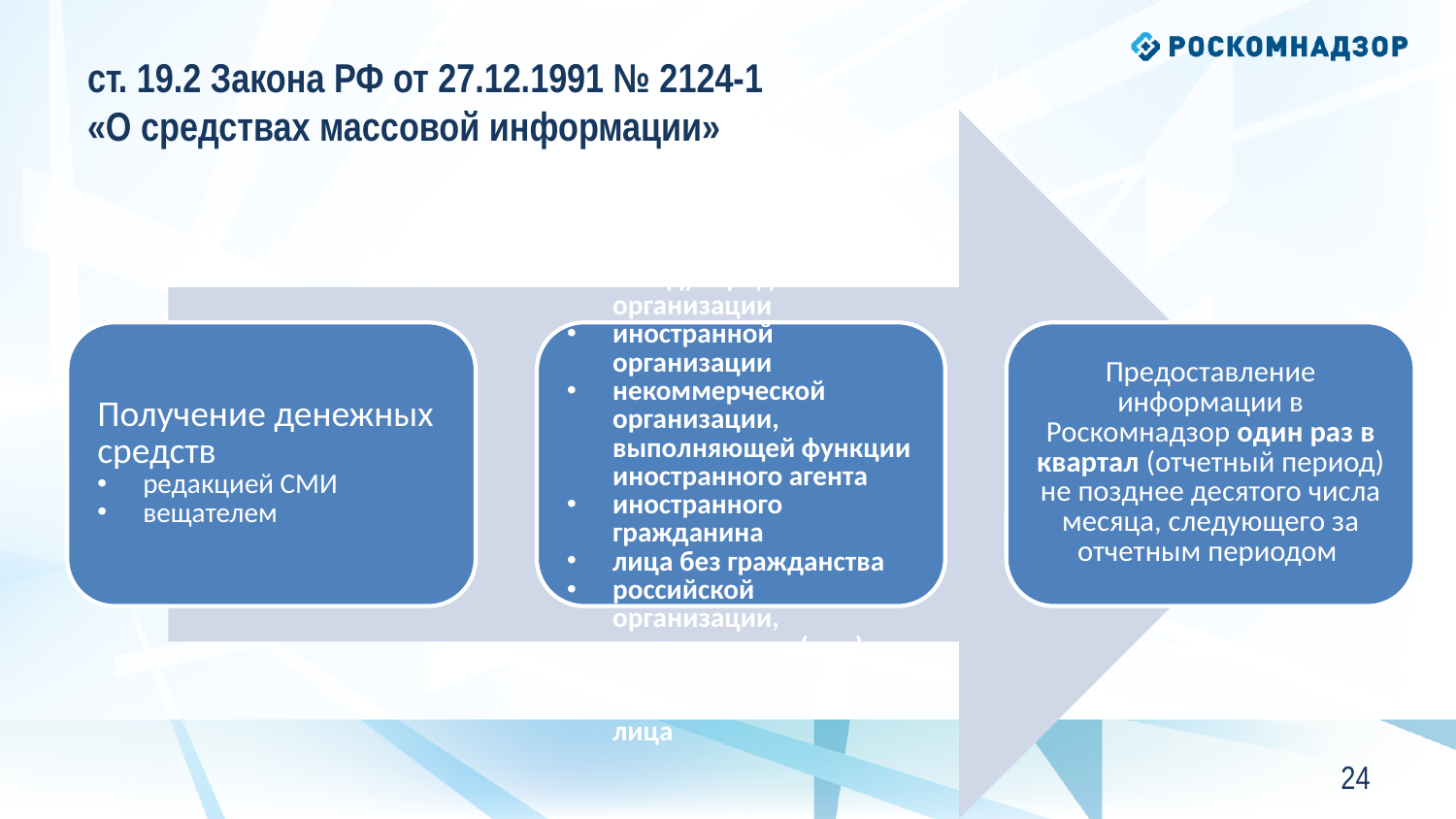

# ст. 19.2 Закона РФ от 27.12.1991 № 2124-1 «О средствах массовой информации»
Получение денежных средств
редакцией СМИ
вещателем
От:
 иностранного государства
Предоставление информации в Роскомнадзор один раз в квартал (отчетный период) не позднее десятого числа месяца, следующего за отчетным периодом
международной организации
иностранной организации
некоммерческой организации, выполняющей функции иностранного агента
российской организации, участниками и (или) учредителями которой являются указанные лица
лица без гражданства
иностранного гражданина
24